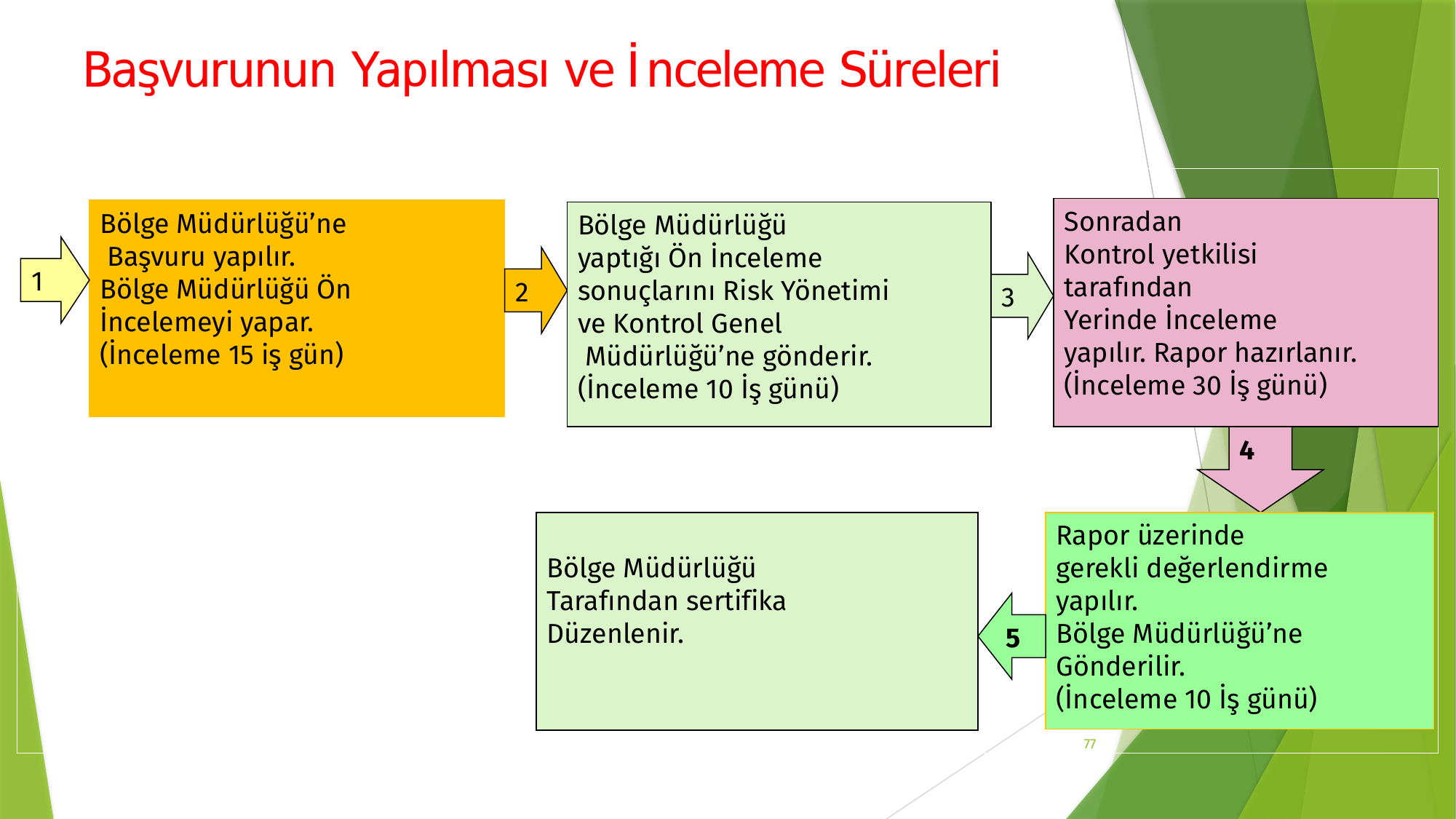

# Başvurunun Yapılması ve İnceleme Süreleri

Sonradan
Kontrol yetkilisi
tarafından
Yerinde İnceleme
yapılır. Rapor hazırlanır.
(İnceleme 30 İş günü)

Bölge Müdürlüğü’ne
 Başvuru yapılır.
Bölge Müdürlüğü Ön
İncelemeyi yapar.
(İnceleme 15 iş gün)

Bölge Müdürlüğü
yaptığı Ön İnceleme
sonuçlarını Risk Yönetimi
ve Kontrol Genel
 Müdürlüğü’ne gönderir.
(İnceleme 10 İş günü)

1
2
3
4

Bölge Müdürlüğü
Tarafından sertifika
Düzenlenir.

Rapor üzerinde
gerekli değerlendirme
yapılır.
Bölge Müdürlüğü’ne
Gönderilir.
(İnceleme 10 İş günü)

5
77